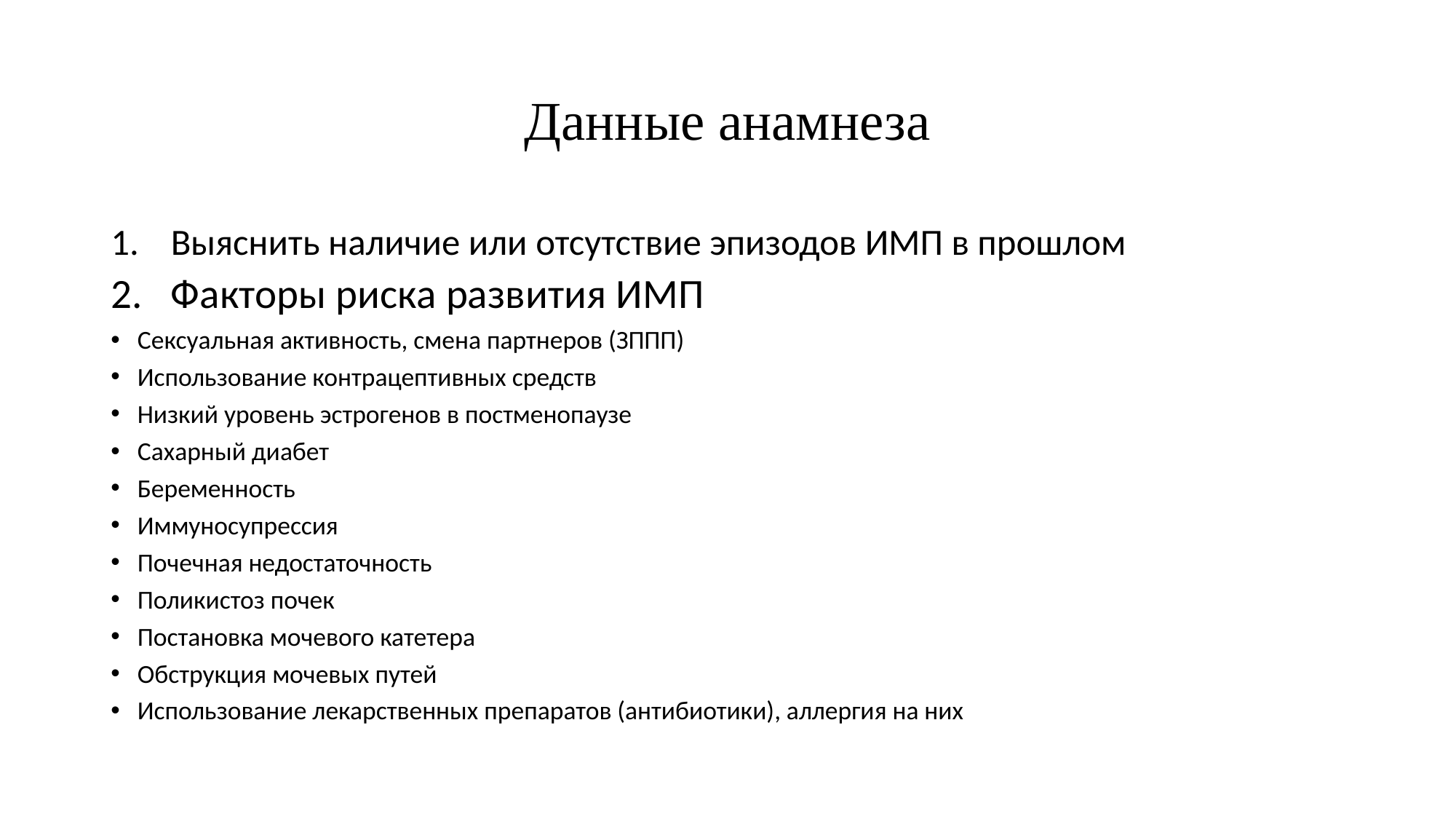

# Данные анамнеза
Выяснить наличие или отсутствие эпизодов ИМП в прошлом
Факторы риска развития ИМП
Сексуальная активность, смена партнеров (ЗППП)
Использование контрацептивных средств
Низкий уровень эстрогенов в постменопаузе
Сахарный диабет
Беременность
Иммуносупрессия
Почечная недостаточность
Поликистоз почек
Постановка мочевого катетера
Обструкция мочевых путей
Использование лекарственных препаратов (антибиотики), аллергия на них